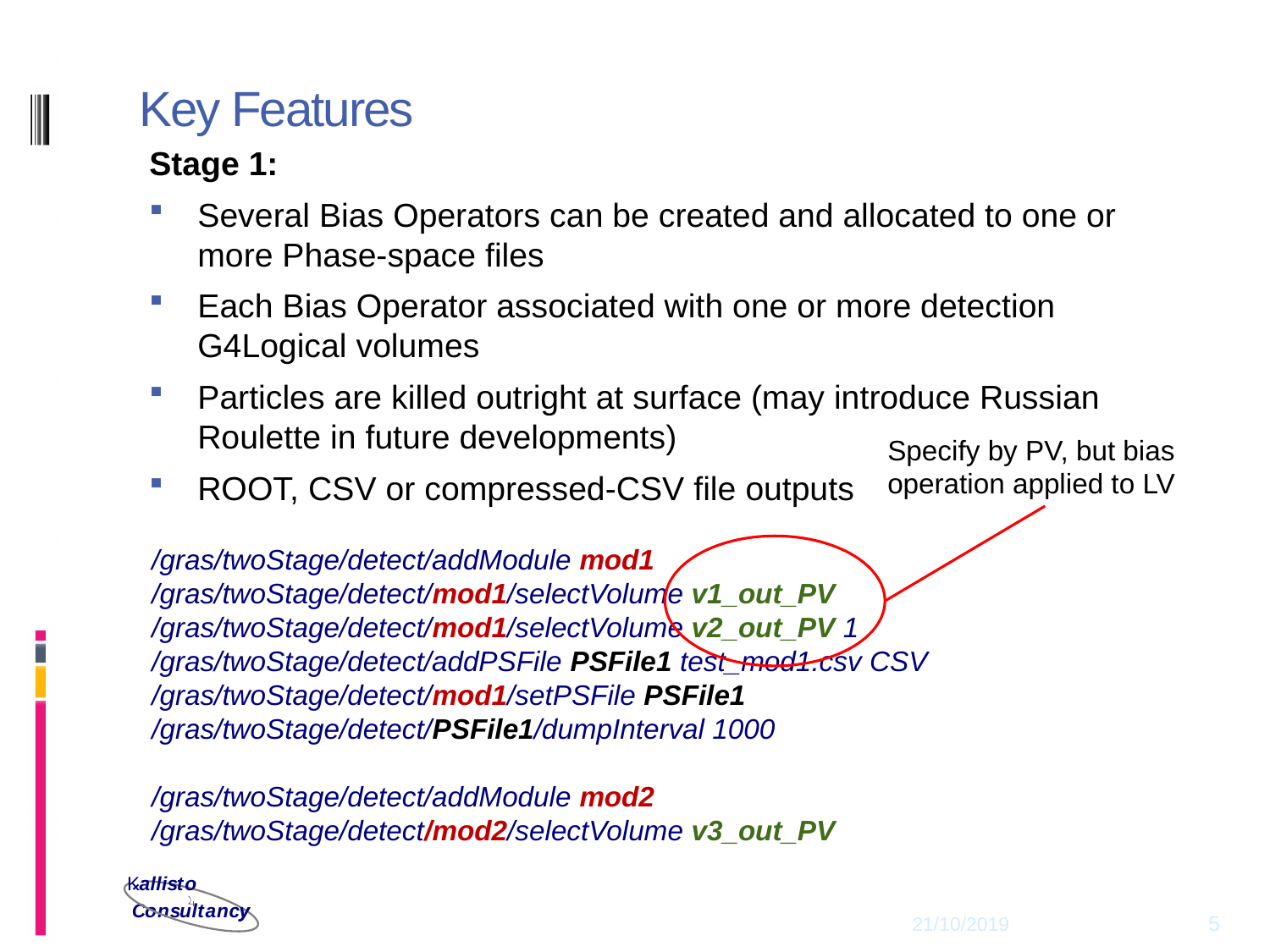

# Key Features
Stage 1:
Several Bias Operators can be created and allocated to one or more Phase-space files
Each Bias Operator associated with one or more detection G4Logical volumes
Particles are killed outright at surface (may introduce Russian Roulette in future developments)
ROOT, CSV or compressed-CSV file outputs

Specify by PV, but bias operation applied to LV

/gras/twoStage/detect/addModule mod1
/gras/twoStage/detect/mod1/selectVolume v1_out_PV
/gras/twoStage/detect/mod1/selectVolume v2_out_PV 1
/gras/twoStage/detect/addPSFile PSFile1 test_mod1.csv CSV
/gras/twoStage/detect/mod1/setPSFile PSFile1
/gras/twoStage/detect/PSFile1/dumpInterval 1000

/gras/twoStage/detect/addModule mod2
/gras/twoStage/detect/mod2/selectVolume v3_out_PV

21/10/2019
5